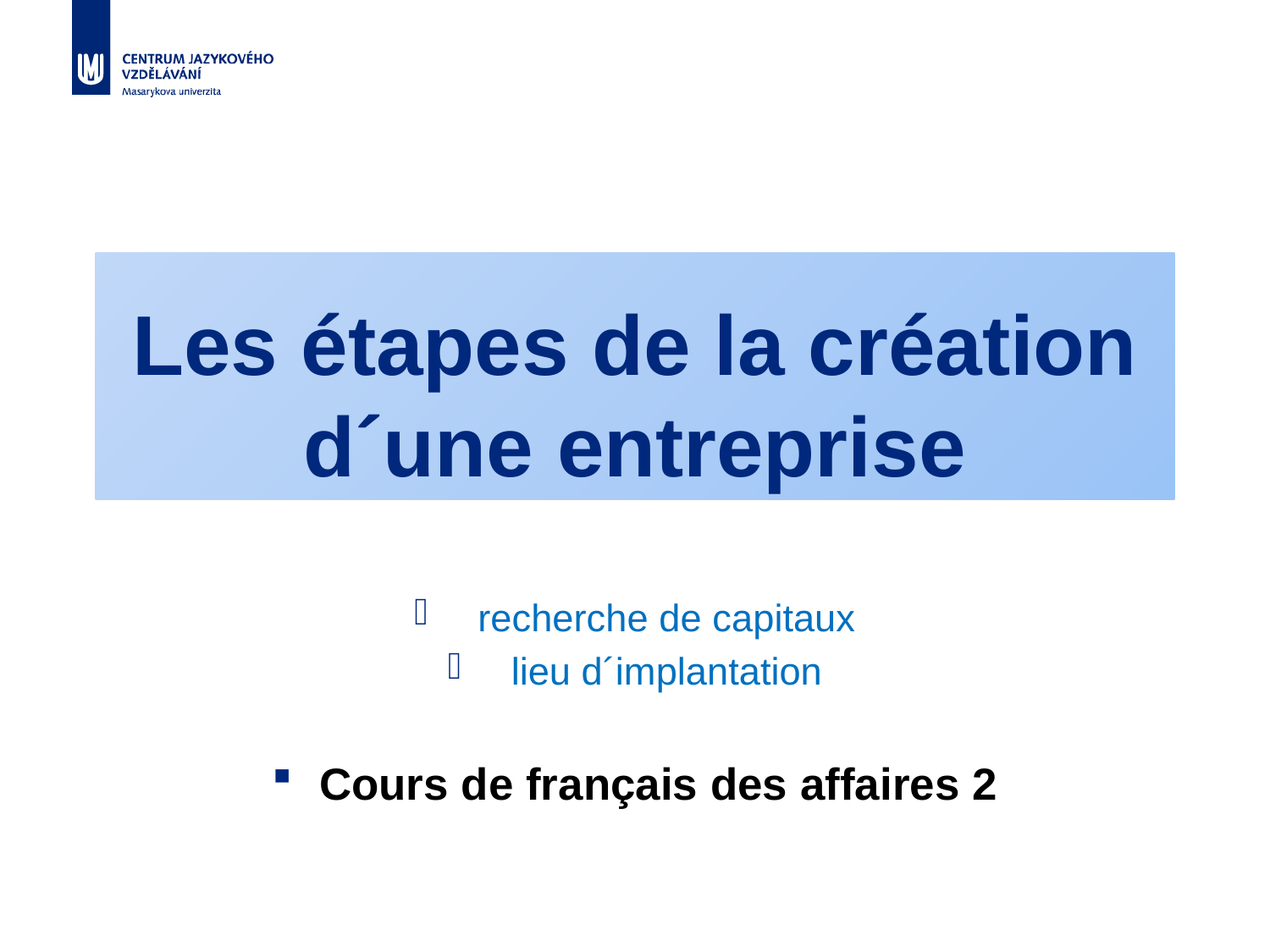

# Les étapes de la création d´une entreprise

recherche de capitaux
lieu d´implantation

Cours de français des affaires 2